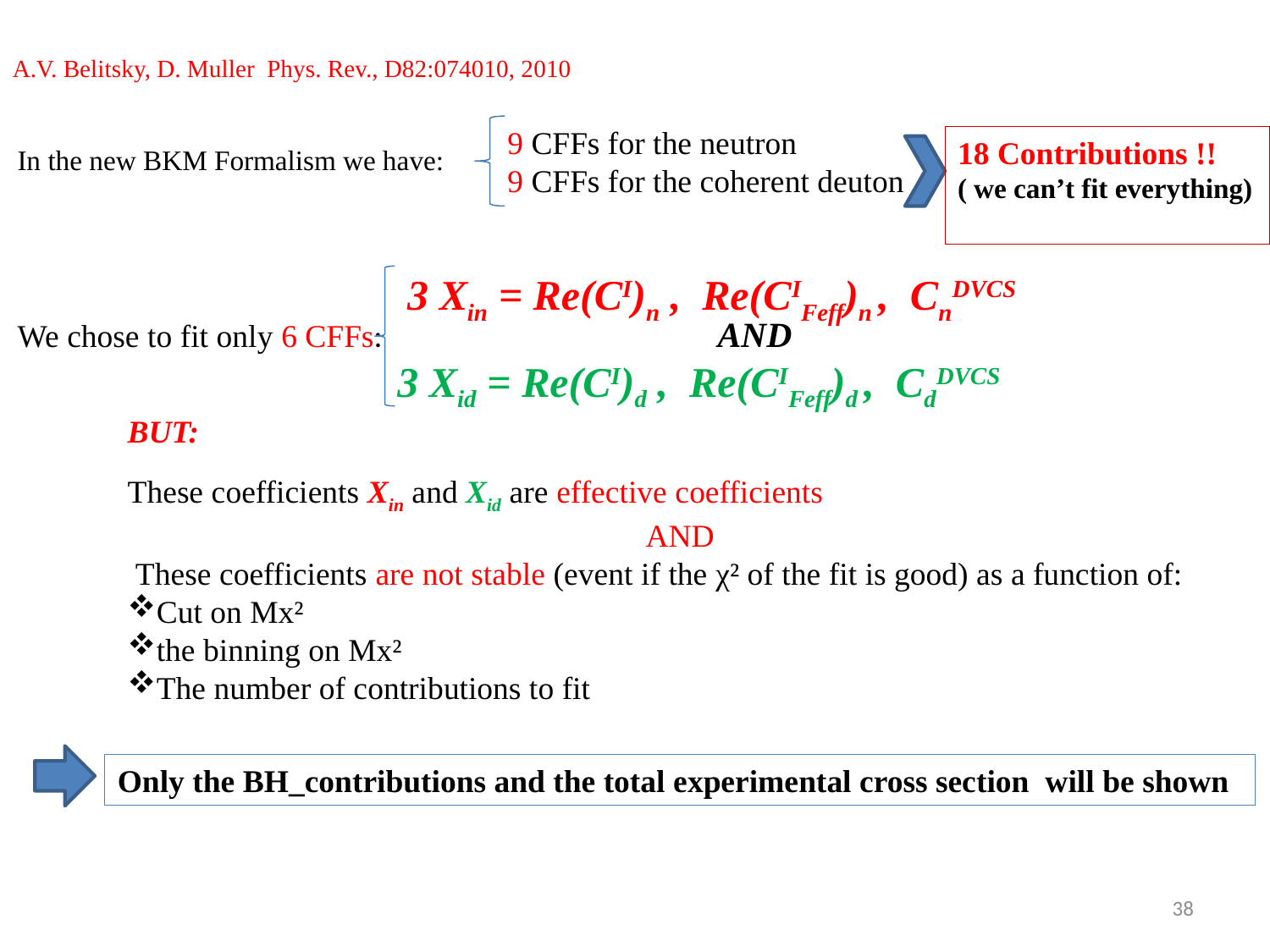

A.V. Belitsky, D. Muller  Phys. Rev., D82:074010, 2010

9 CFFs for the neutron
9 CFFs for the coherent deuton
18 Contributions !!
( we can’t fit everything)

In the new BKM Formalism we have:

3 Xin = Re(CI)n ,  Re(CIFeff)n ,  CnDVCS

AND
3 Xid = Re(CI)d ,  Re(CIFeff)d ,  CdDVCS
We chose to fit only 6 CFFs:
BUT:
These coefficients Xin and Xid are effective coefficients
AND
 These coefficients are not stable (event if the χ² of the fit is good) as a function of:
Cut on Mx²
the binning on Mx²
The number of contributions to fit

Only the BH_contributions and the total experimental cross section  will be shown
38